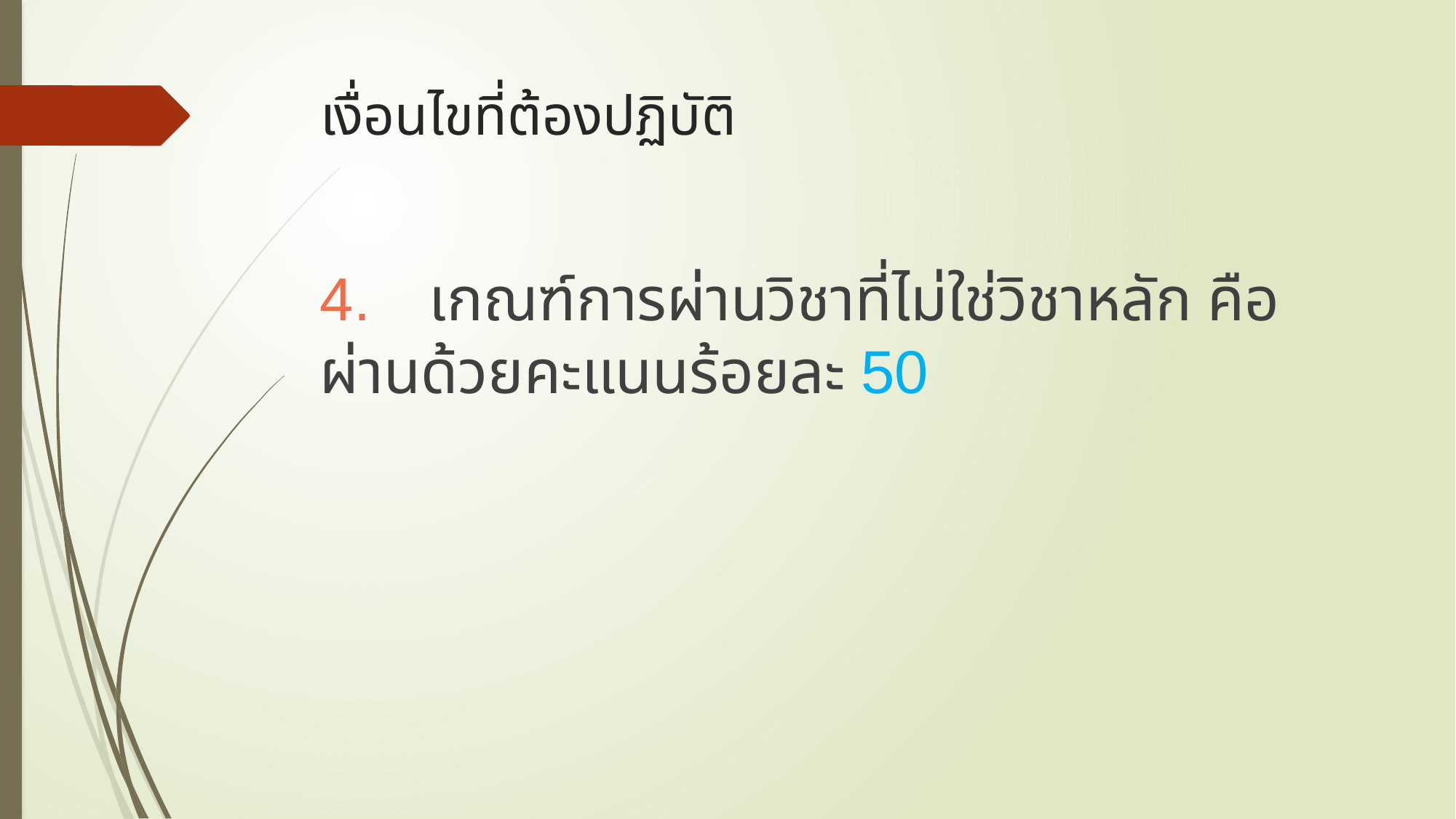

# เงื่อนไขที่ต้องปฏิบัติ
4.	เกณฑ์การผ่านวิชาที่ไม่ใช่วิชาหลัก คือผ่านด้วยคะแนนร้อยละ 50